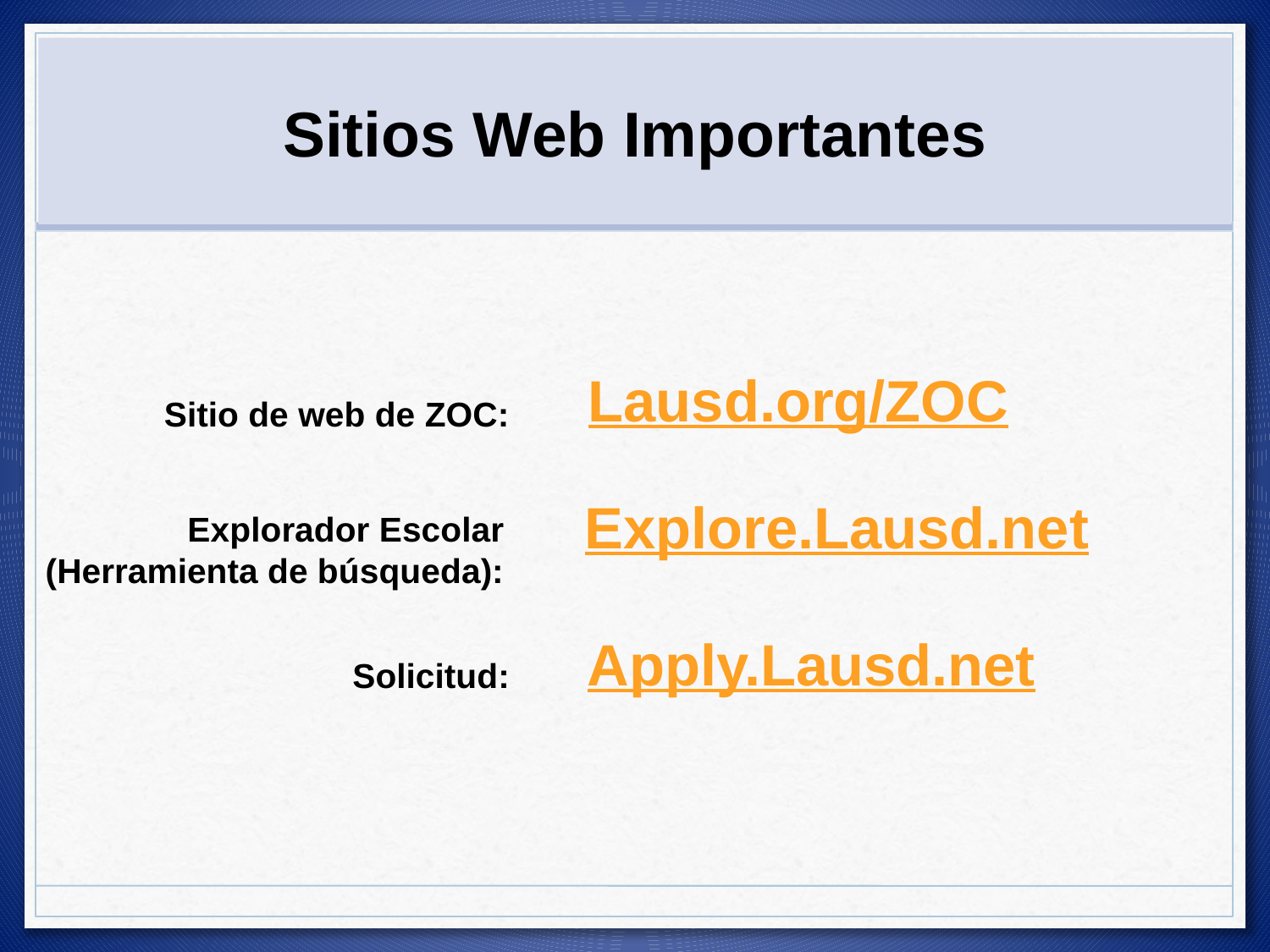

# Sitios Web Importantes
Lausd.org/ZOC

Sitio de web de ZOC:
Explore.Lausd.net

Explorador Escolar
(Herramienta de búsqueda):
Apply.Lausd.net

Solicitud: